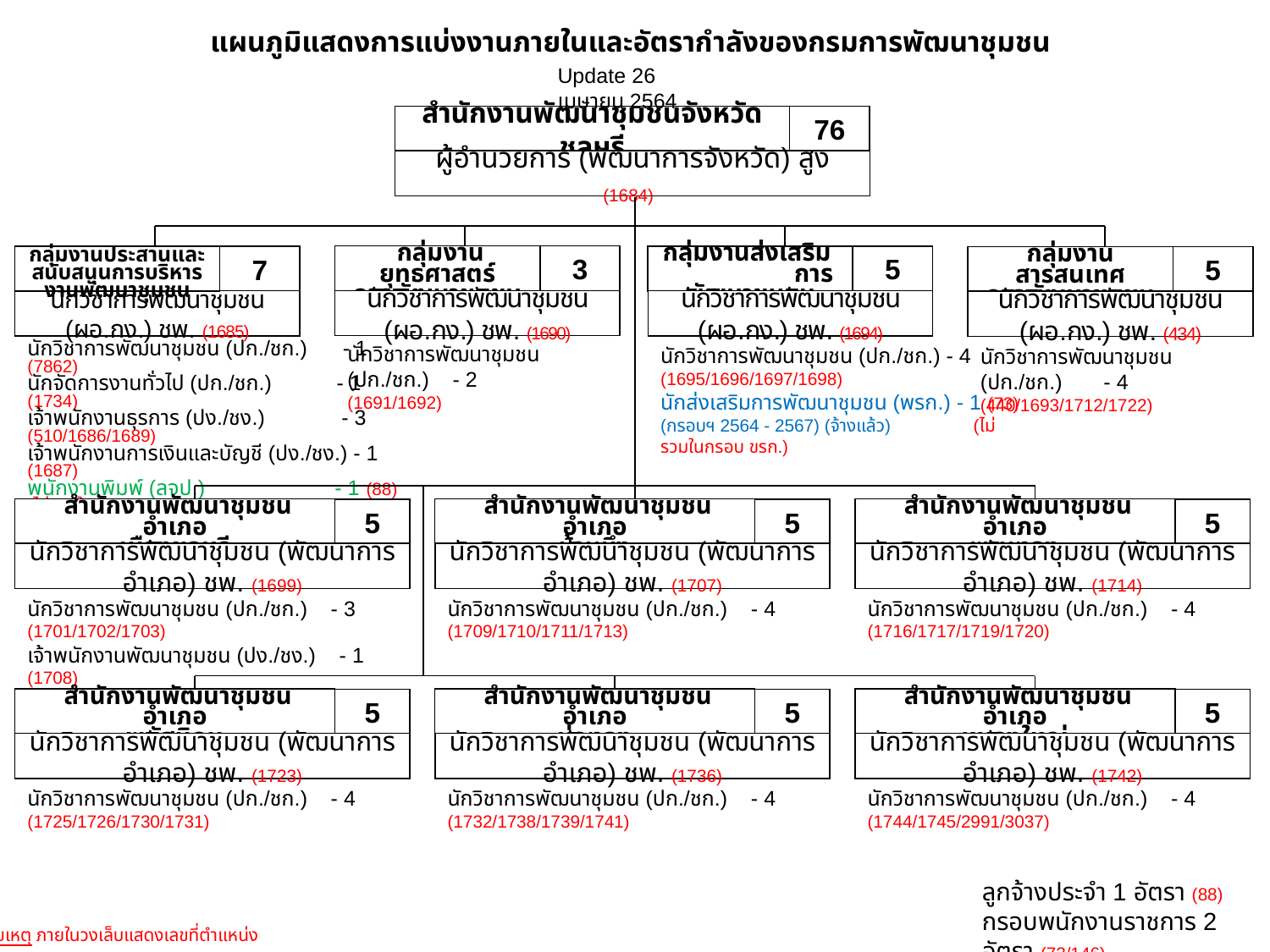

แผนภูมิแสดงการแบ่งงานภายในและอัตรากำลังของกรมการพัฒนาชุมชน
Update 26 เมษายน 2564
สำนักงานพัฒนาชุมชนจังหวัดชลบุรี
76
ผู้อำนวยการ (พัฒนาการจังหวัด) สูง (1684)

 กลุ่มงานยุทธศาสตร์
การพัฒนาชุมชน
3
นักวิชาการพัฒนาชุมชน (ผอ.กง.) ชพ. (1690)

กลุ่มงานส่งเสริม                      การพัฒนาชุมชน
5
นักวิชาการพัฒนาชุมชน (ผอ.กง.) ชพ. (1694)
7
นักวิชาการพัฒนาชุมชน (ผอ.กง.) ชพ. (1685)

กลุ่มงานประสานและสนับสนุนการบริหารงานพัฒนาชุมชน

กลุ่มงานสารสนเทศ
การพัฒนาชุมชน
5
นักวิชาการพัฒนาชุมชน (ผอ.กง.) ชพ. (434)
นักวิชาการพัฒนาชุมชน (ปก./ชก.)    - 2
(1691/1692)

นักวิชาการพัฒนาชุมชน (ปก./ชก.)      - 1 (7862)
นักจัดการงานทั่วไป (ปก./ชก.)           - 1 (1734)
เจ้าพนักงานธุรการ (ปง./ชง.)             - 3 (510/1686/1689)
เจ้าพนักงานการเงินและบัญชี (ปง./ชง.) - 1 (1687)
พนักงานพิมพ์ (ลจป.)                      - 1 (88) (ไม่รวมในกรอบ ขรก.)
นักวิชาการพัสดุ (พรก.) (กรอบ)          - 1 (146) (ไม่รวมในกรอบ ขรก.)
(ตามมาตรการฯ ปี งบฯ 2563)
(กรอบฯ 2564 – 2567)
นักวิชาการพัฒนาชุมชน (ปก./ชก.) - 4
(1695/1696/1697/1698)
นักส่งเสริมการพัฒนาชุมชน (พรก.) - 1 (73)
(กรอบฯ 2564 - 2567) (จ้างแล้ว)                 (ไม่รวมในกรอบ ขรก.)

นักวิชาการพัฒนาชุมชน (ปก./ชก.)       - 4
(440/1693/1712/1722)

 สำนักงานพัฒนาชุมชนอำเภอ
เมืองชลบุรี
5
นักวิชาการพัฒนาชุมชน (พัฒนาการอำเภอ) ชพ. (1699)

 สำนักงานพัฒนาชุมชนอำเภอ
บ้านบึง
5
นักวิชาการพัฒนาชุมชน (พัฒนาการอำเภอ) ชพ. (1707)

 สำนักงานพัฒนาชุมชนอำเภอ
พานทอง
5
นักวิชาการพัฒนาชุมชน (พัฒนาการอำเภอ) ชพ. (1714)
นักวิชาการพัฒนาชุมชน (ปก./ชก.)    - 3
(1701/1702/1703)
เจ้าพนักงานพัฒนาชุมชน (ปง./ชง.)    - 1 (1708)

นักวิชาการพัฒนาชุมชน (ปก./ชก.)    - 4
(1709/1710/1711/1713)

นักวิชาการพัฒนาชุมชน (ปก./ชก.)    - 4
(1716/1717/1719/1720)

 สำนักงานพัฒนาชุมชนอำเภอ
พนัสนิคม
5
นักวิชาการพัฒนาชุมชน (พัฒนาการอำเภอ) ชพ. (1723)

 สำนักงานพัฒนาชุมชนอำเภอ
บ่อทอง
5
นักวิชาการพัฒนาชุมชน (พัฒนาการอำเภอ) ชพ. (1736)

 สำนักงานพัฒนาชุมชนอำเภอ
หนองใหญ่
5
นักวิชาการพัฒนาชุมชน (พัฒนาการอำเภอ) ชพ. (1742)
นักวิชาการพัฒนาชุมชน (ปก./ชก.)    - 4
(1725/1726/1730/1731)

นักวิชาการพัฒนาชุมชน (ปก./ชก.)    - 4
(1732/1738/1739/1741)

นักวิชาการพัฒนาชุมชน (ปก./ชก.)    - 4
(1744/1745/2991/3037)

ลูกจ้างประจำ 1 อัตรา (88)
กรอบพนักงานราชการ 2 อัตรา (73/146)
หมายเหตุ ภายในวงเล็บแสดงเลขที่ตำแหน่ง